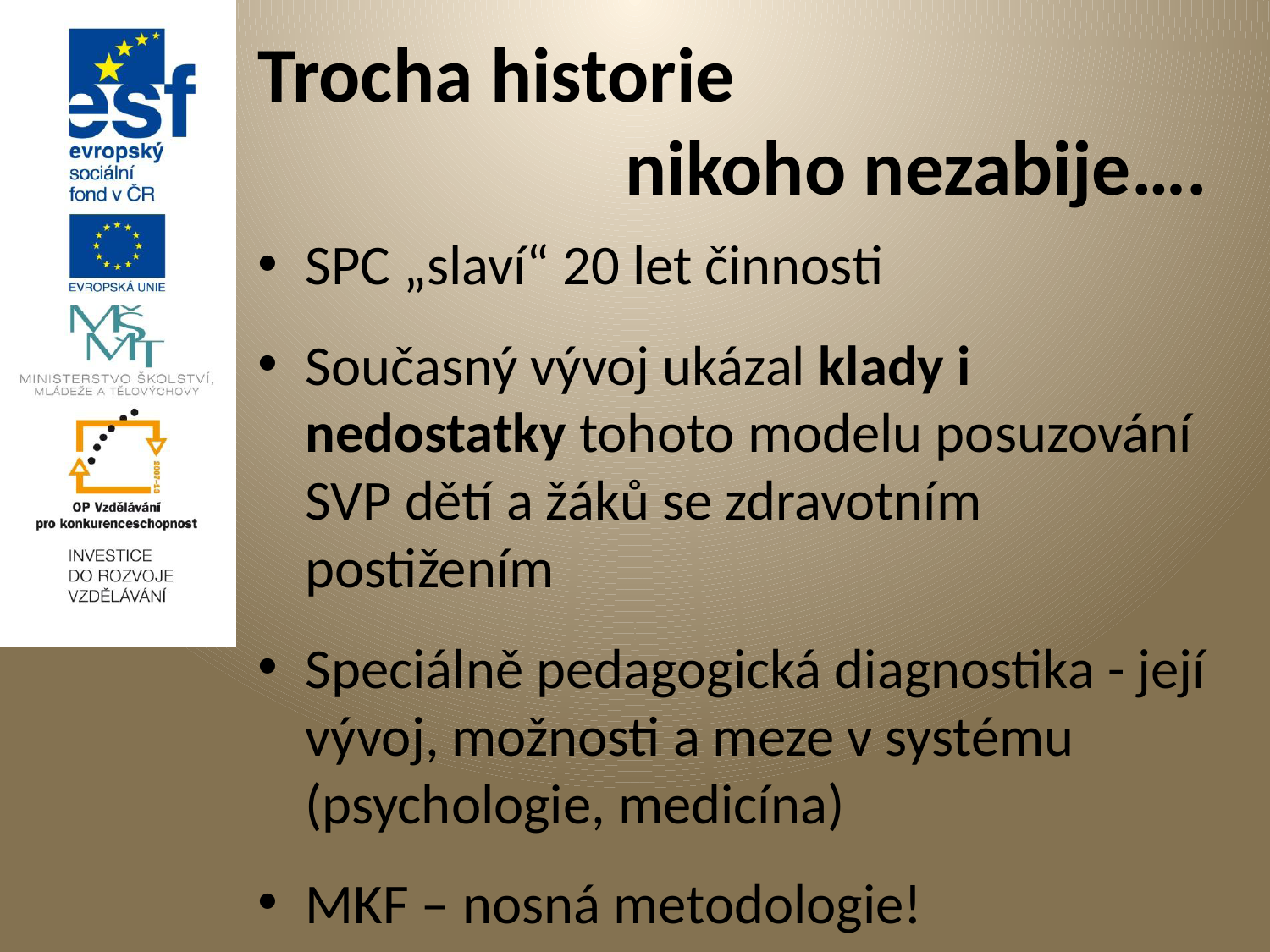

# Trocha historie nikoho nezabije….
SPC „slaví“ 20 let činnosti
Současný vývoj ukázal klady i nedostatky tohoto modelu posuzování SVP dětí a žáků se zdravotním postižením
Speciálně pedagogická diagnostika - její vývoj, možnosti a meze v systému (psychologie, medicína)
MKF – nosná metodologie!